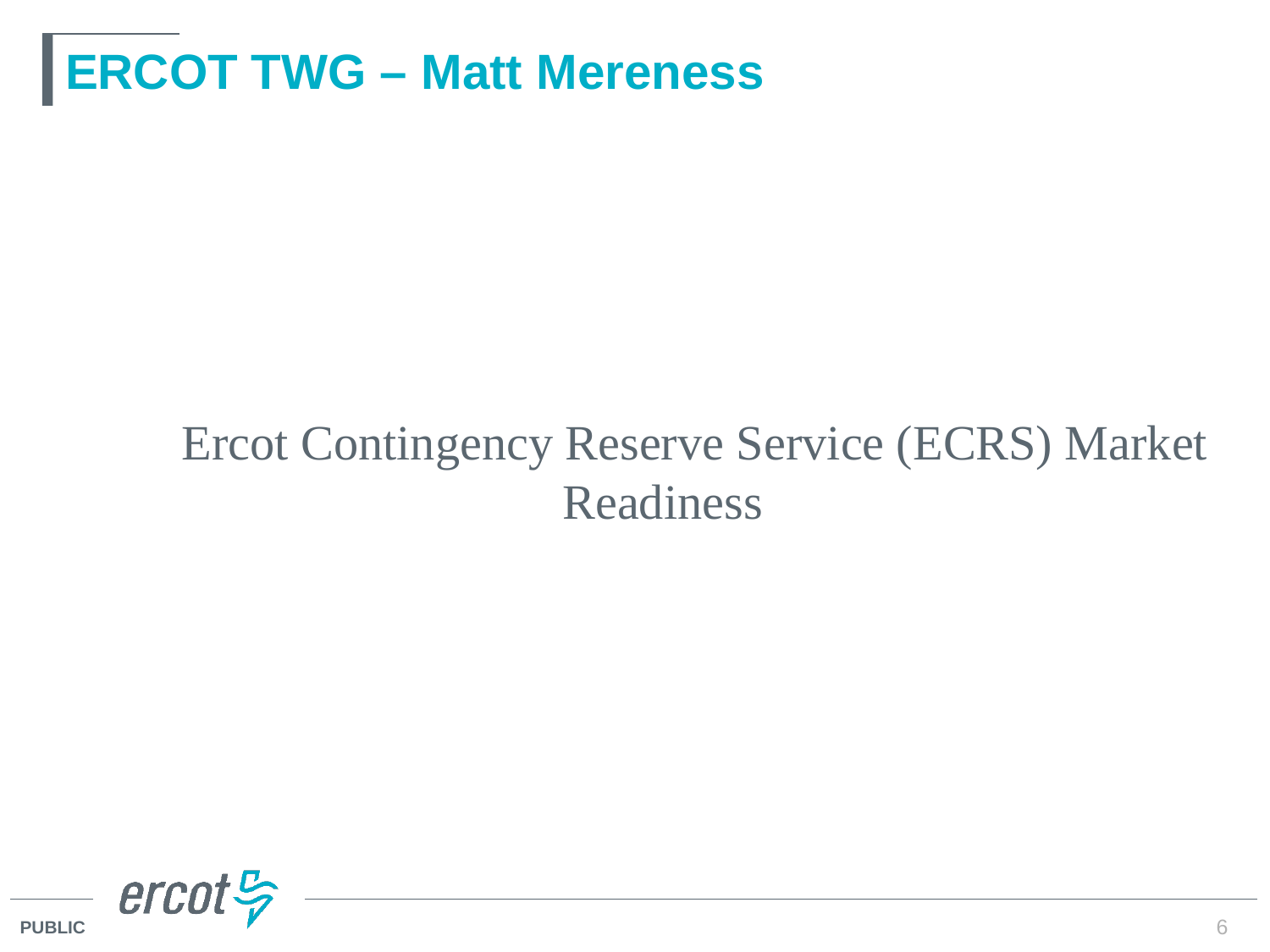

# ERCOT TWG – Matt Mereness

	Ercot Contingency Reserve Service (ECRS) Market 				Readiness
6